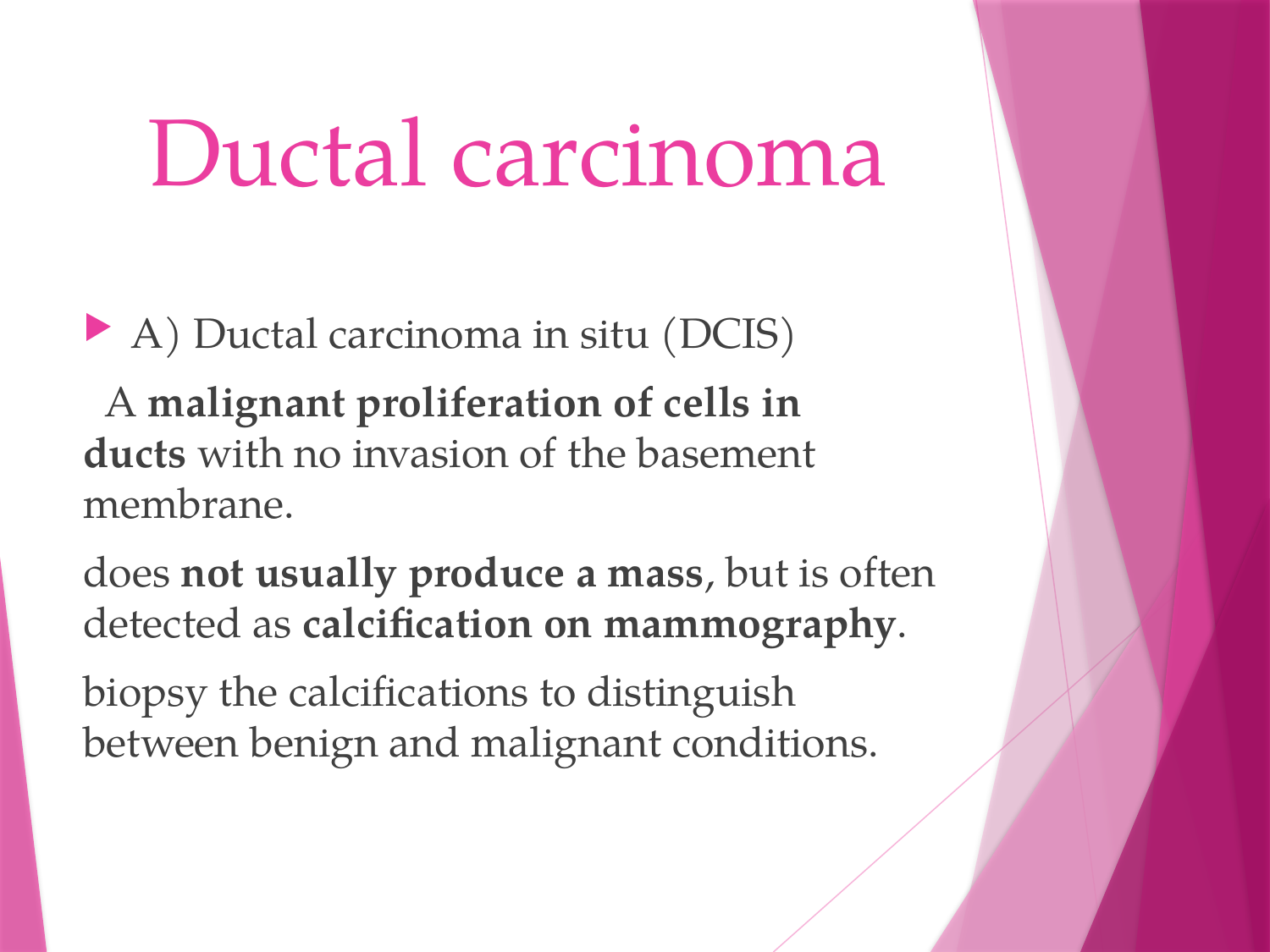

# Ductal carcinoma
A) Ductal carcinoma in situ (DCIS)
  A malignant proliferation of cells in ducts with no invasion of the basement membrane.
does not usually produce a mass, but is often detected as calcification on mammography.
biopsy the calcifications to distinguish between benign and malignant conditions.